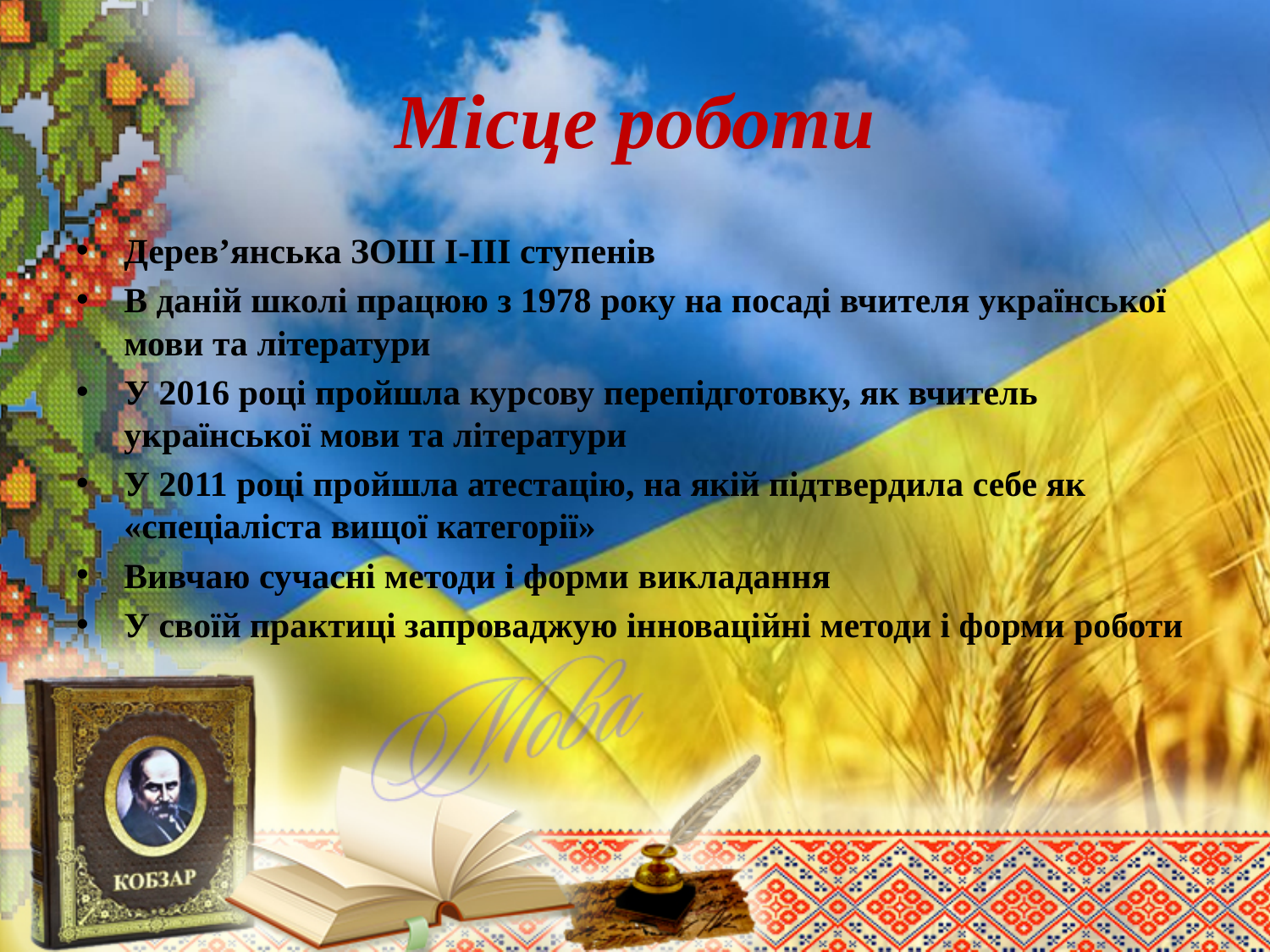

# Місце роботи
Дерев’янська ЗОШ І-ІІІ ступенів
В даній школі працюю з 1978 року на посаді вчителя української мови та літератури
У 2016 році пройшла курсову перепідготовку, як вчитель української мови та літератури
У 2011 році пройшла атестацію, на якій підтвердила себе як «спеціаліста вищої категорії»
Вивчаю сучасні методи і форми викладання
У своїй практиці запроваджую інноваційні методи і форми роботи